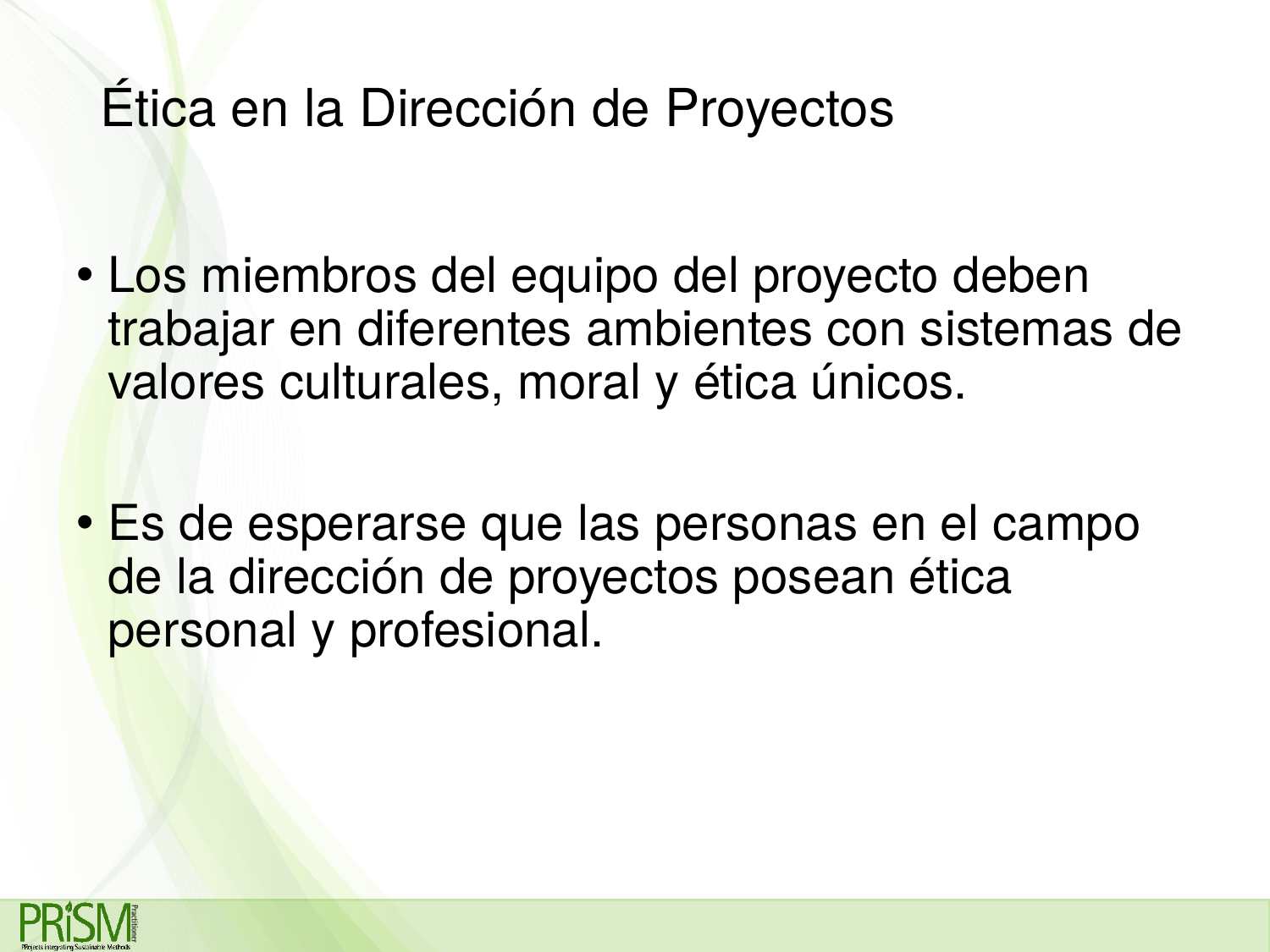

# Ética en la Dirección de Proyectos
Los miembros del equipo del proyecto deben trabajar en diferentes ambientes con sistemas de valores culturales, moral y ética únicos.

Es de esperarse que las personas en el campo de la dirección de proyectos posean ética personal y profesional.